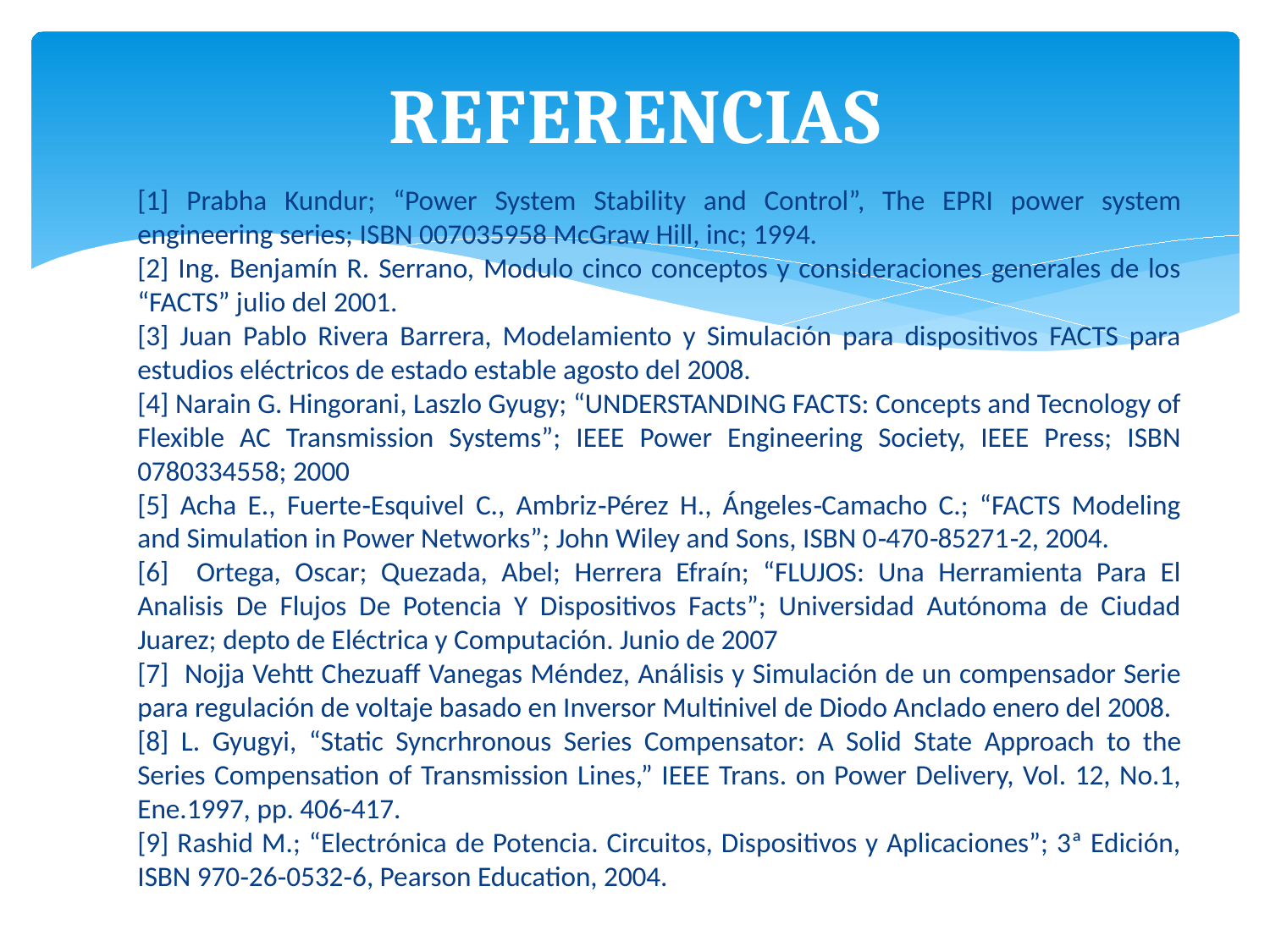

# REFERENCIAS
[1] Prabha Kundur; “Power System Stability and Control”, The EPRI power system engineering series; ISBN 007035958 McGraw Hill, inc; 1994.
[2] Ing. Benjamín R. Serrano, Modulo cinco conceptos y consideraciones generales de los “FACTS” julio del 2001.
[3] Juan Pablo Rivera Barrera, Modelamiento y Simulación para dispositivos FACTS para estudios eléctricos de estado estable agosto del 2008.
[4] Narain G. Hingorani, Laszlo Gyugy; “UNDERSTANDING FACTS: Concepts and Tecnology of Flexible AC Transmission Systems”; IEEE Power Engineering Society, IEEE Press; ISBN 0780334558; 2000
[5] Acha E., Fuerte‐Esquivel C., Ambriz‐Pérez H., Ángeles‐Camacho C.; “FACTS Modeling and Simulation in Power Networks”; John Wiley and Sons, ISBN 0‐470‐85271‐2, 2004.
[6]  Ortega, Oscar; Quezada, Abel; Herrera Efraín; “FLUJOS: Una Herramienta Para El Analisis De Flujos De Potencia Y Dispositivos Facts”; Universidad Autónoma de Ciudad Juarez; depto de Eléctrica y Computación. Junio de 2007
[7]  Nojja Vehtt Chezuaff Vanegas Méndez, Análisis y Simulación de un compensador Serie para regulación de voltaje basado en Inversor Multinivel de Diodo Anclado enero del 2008.
[8] L. Gyugyi, “Static Syncrhronous Series Compensator: A Solid State Approach to the Series Compensation of Transmission Lines,” IEEE Trans. on Power Delivery, Vol. 12, No.1, Ene.1997, pp. 406-417.
[9] Rashid M.; “Electrónica de Potencia. Circuitos, Dispositivos y Aplicaciones”; 3ª Edición, ISBN 970‐26‐0532‐6, Pearson Education, 2004.